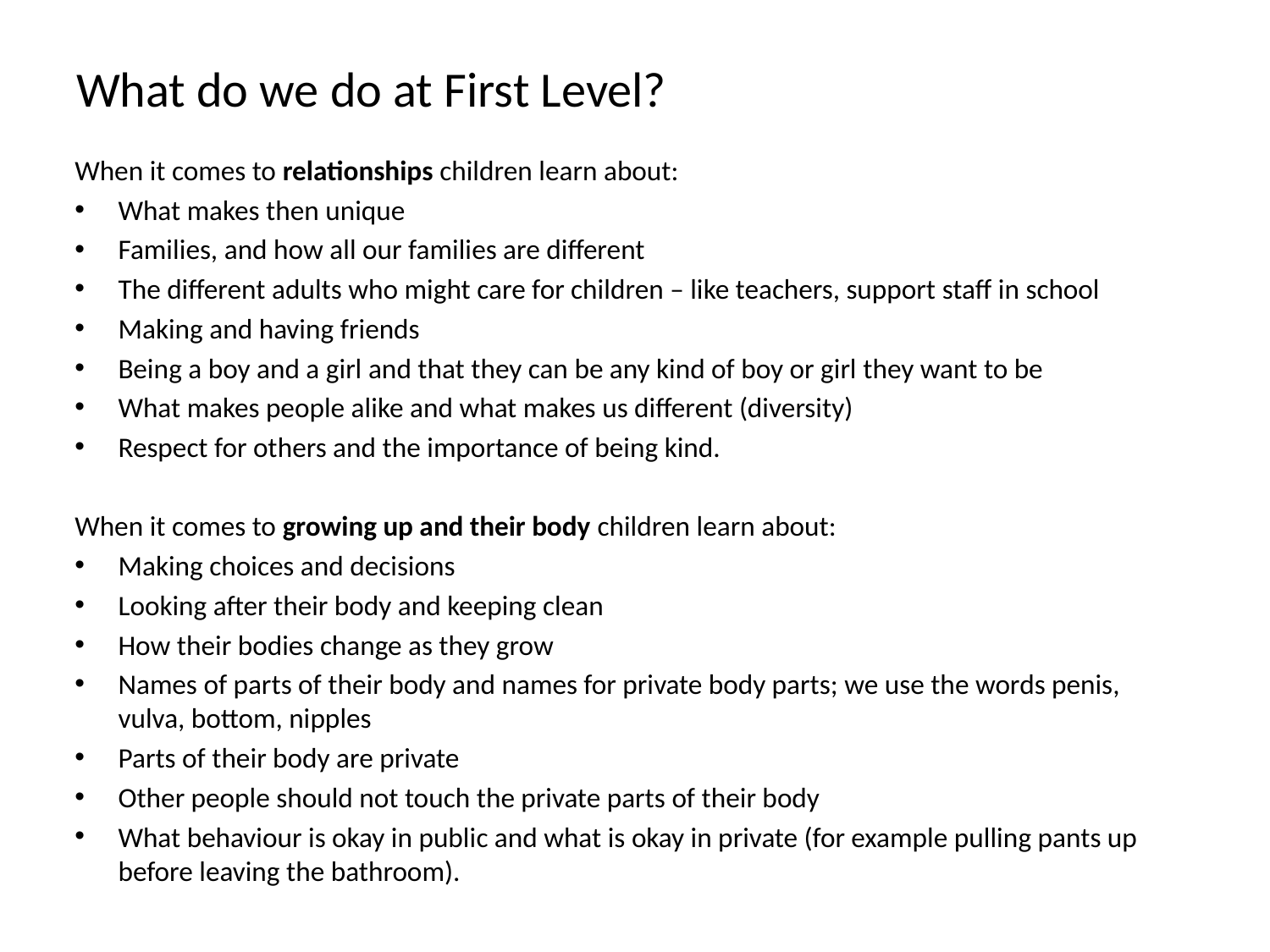

# What do we do at First Level?
When it comes to relationships children learn about:
What makes then unique
Families, and how all our families are different
The different adults who might care for children – like teachers, support staff in school
Making and having friends
Being a boy and a girl and that they can be any kind of boy or girl they want to be
What makes people alike and what makes us different (diversity)
Respect for others and the importance of being kind.

When it comes to growing up and their body children learn about:
Making choices and decisions
Looking after their body and keeping clean
How their bodies change as they grow
Names of parts of their body and names for private body parts; we use the words penis, vulva, bottom, nipples
Parts of their body are private
Other people should not touch the private parts of their body
What behaviour is okay in public and what is okay in private (for example pulling pants up before leaving the bathroom).